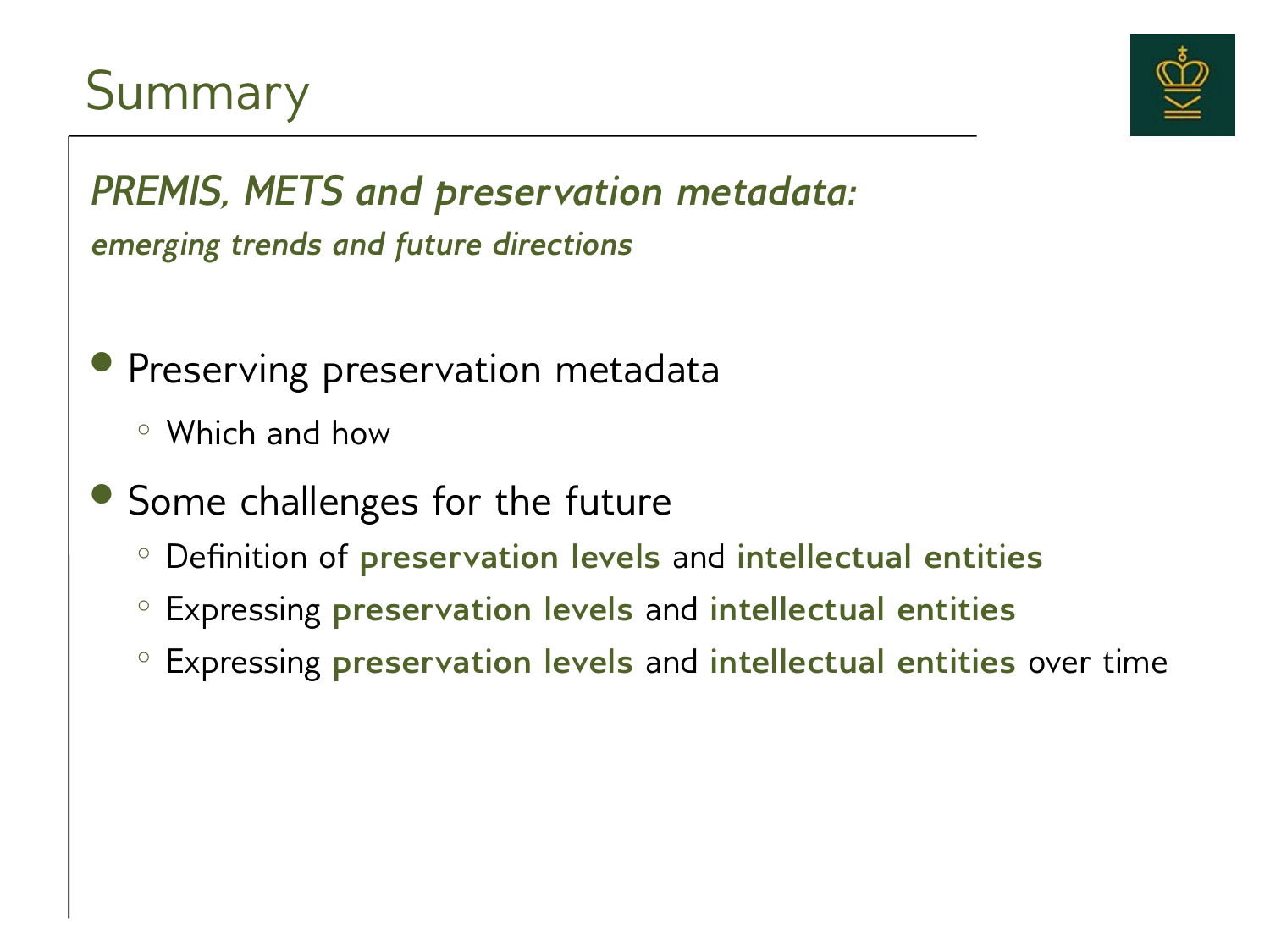

# Summary
PREMIS, METS and preservation metadata:
emerging trends and future directions

Preserving preservation metadata
Which and how
Some challenges for the future
Definition of preservation levels and intellectual entities
Expressing preservation levels and intellectual entities
Expressing preservation levels and intellectual entities over time